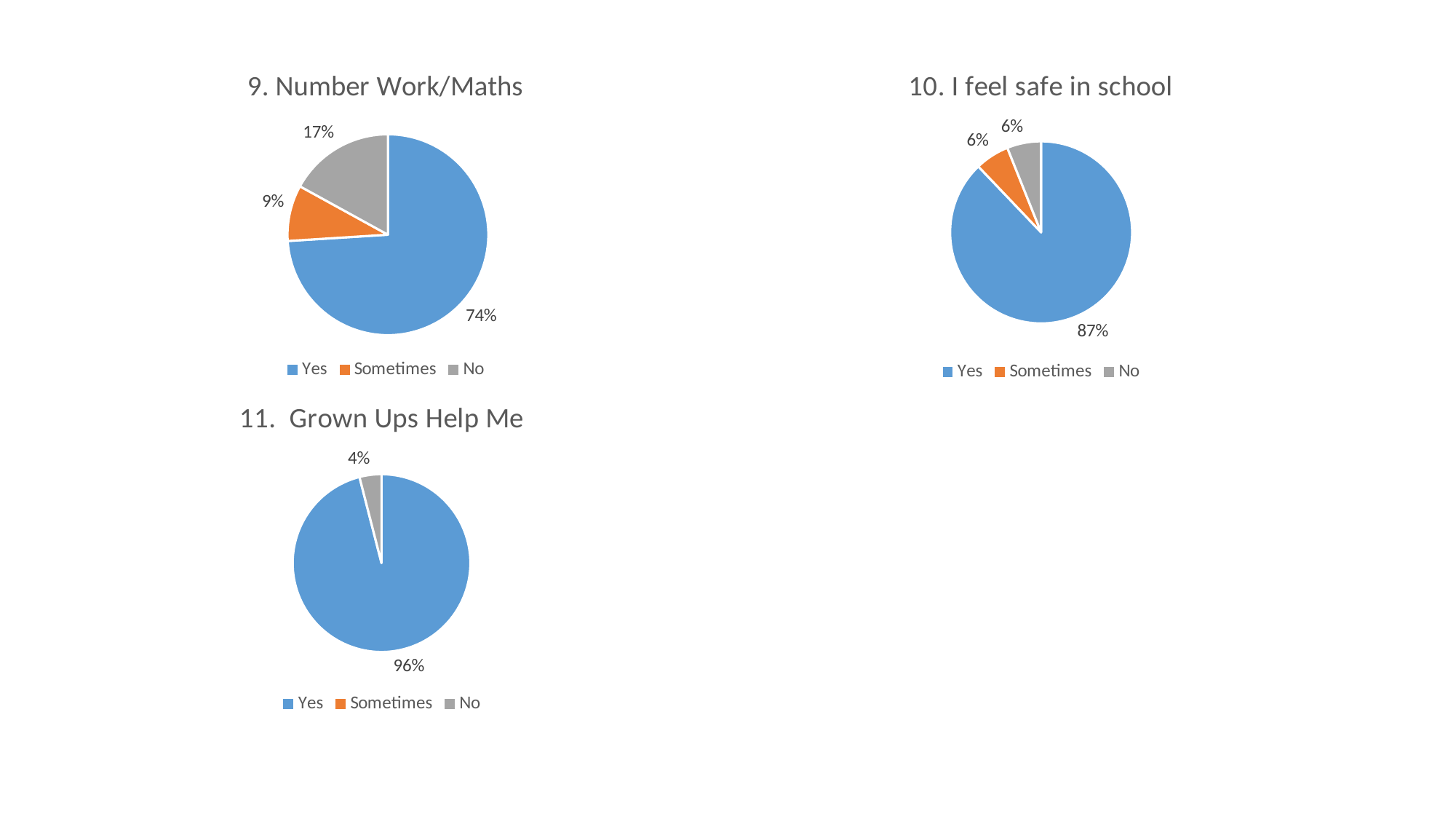

### Chart:

| Category | 9. Number Work/Maths |
|---|---|
| Yes | 0.74 |
| Sometimes | 0.09 |
| No | 0.17 |

### Chart:

| Category | 10. I feel safe in school |
|---|---|
| Yes | 0.87 |
| Sometimes | 0.06 |
| No | 0.06 |

### Chart:

| Category | 11.  Grown Ups Help Me |
|---|---|
| Yes | 0.96 |
| Sometimes | 0.0 |
| No | 0.04 |